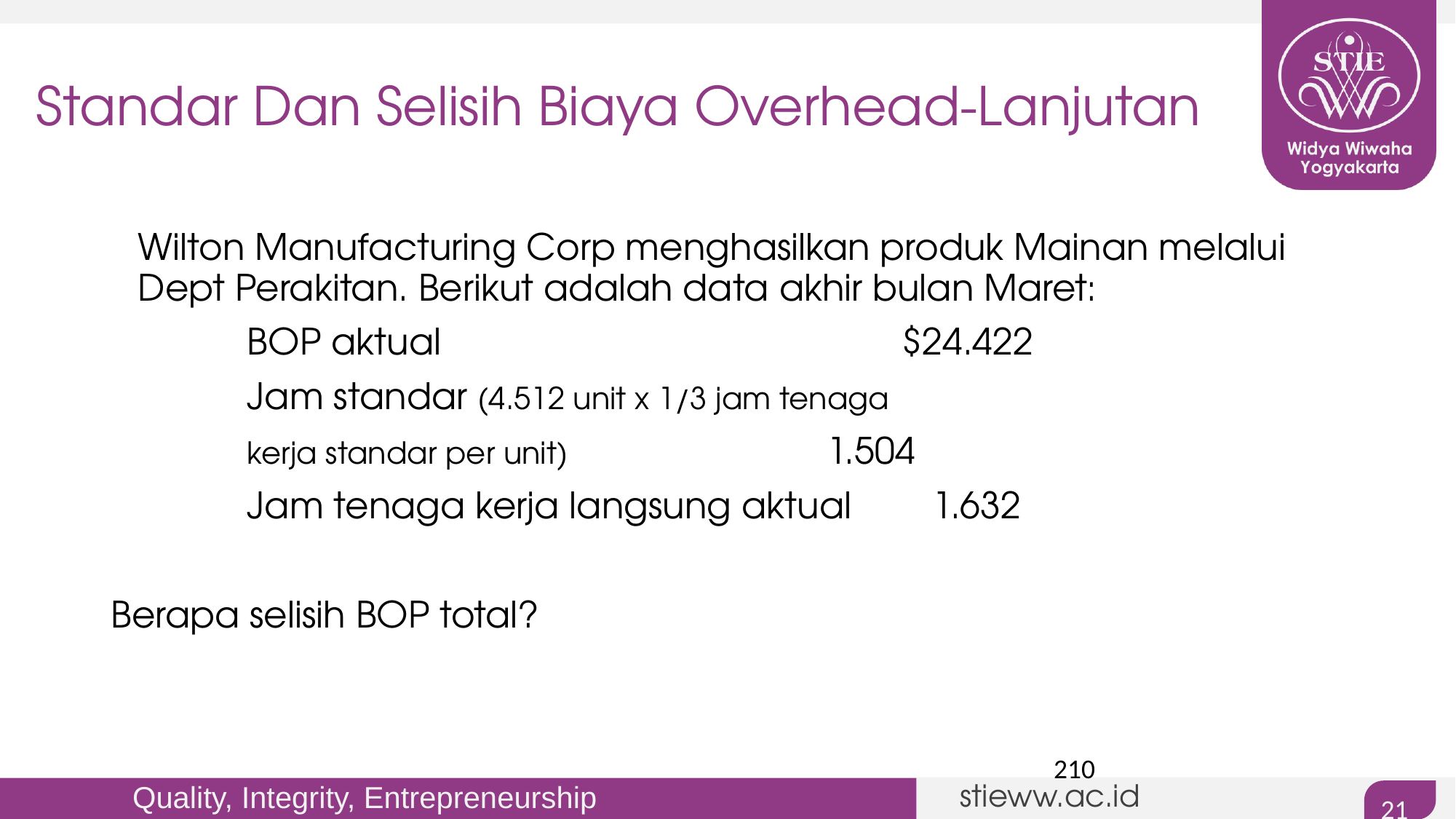

# Standar Dan Selisih Biaya Overhead-Lanjutan
	Wilton Manufacturing Corp menghasilkan produk Mainan melalui Dept Perakitan. Berikut adalah data akhir bulan Maret:
		BOP aktual					$24.422
		Jam standar (4.512 unit x 1/3 jam tenaga
		kerja standar per unit)			    1.504
		Jam tenaga kerja langsung aktual 	   1.632

Berapa selisih BOP total?

210